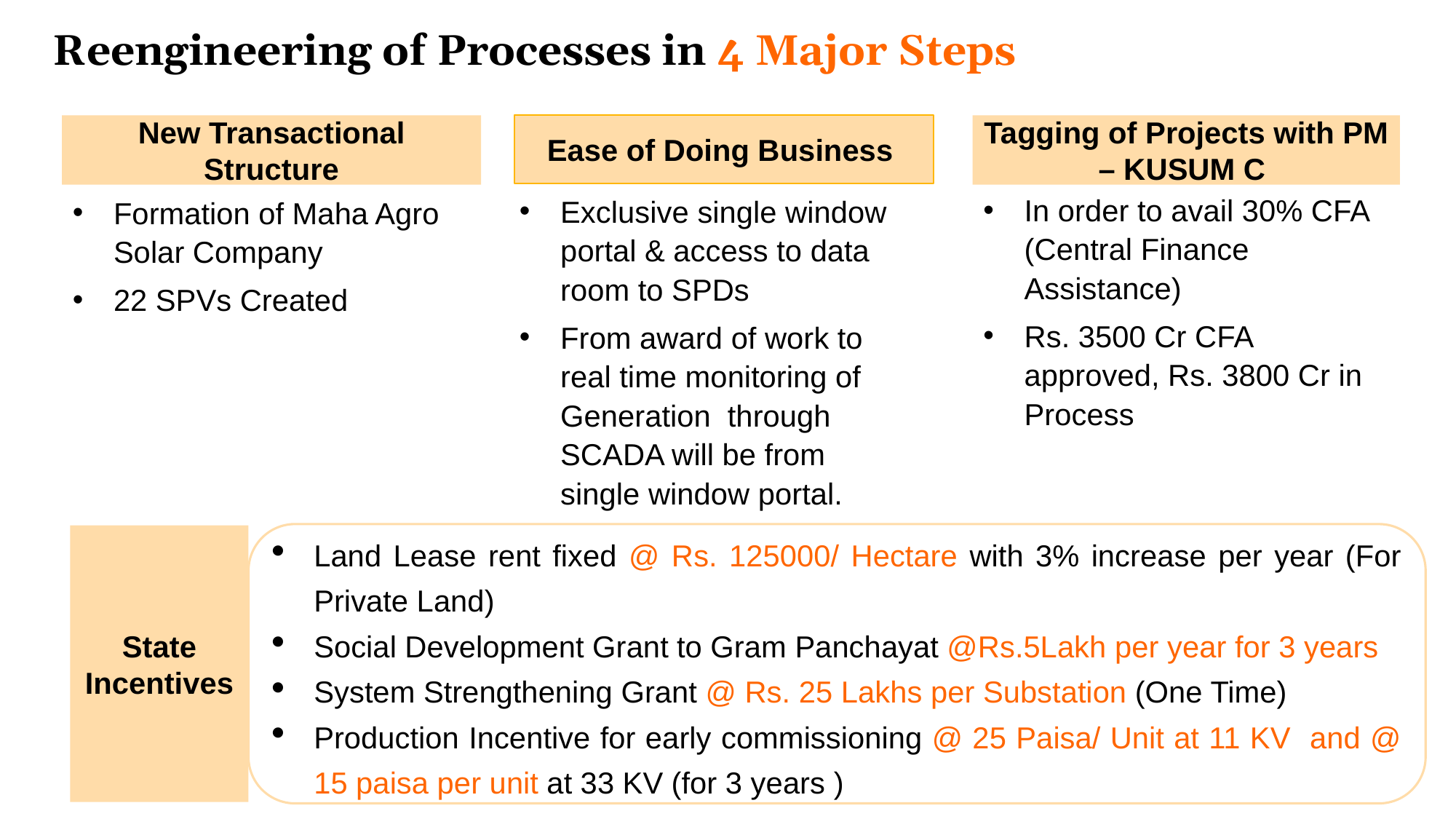

# Reengineering of Processes in 4 Major Steps
New Transactional Structure
Ease of Doing Business
Tagging of Projects with PM – KUSUM C
In order to avail 30% CFA (Central Finance Assistance)
Rs. 3500 Cr CFA approved, Rs. 3800 Cr in Process
Exclusive single window portal & access to data room to SPDs
From award of work to real time monitoring of Generation  through SCADA will be from single window portal.

Formation of Maha Agro Solar Company
22 SPVs Created
Land Lease rent fixed @ Rs. 125000/ Hectare with 3% increase per year (For Private Land)
Social Development Grant to Gram Panchayat @Rs.5Lakh per year for 3 years
System Strengthening Grant @ Rs. 25 Lakhs per Substation (One Time)
Production Incentive for early commissioning @ 25 Paisa/ Unit at 11 KV  and @ 15 paisa per unit at 33 KV (for 3 years )
State Incentives